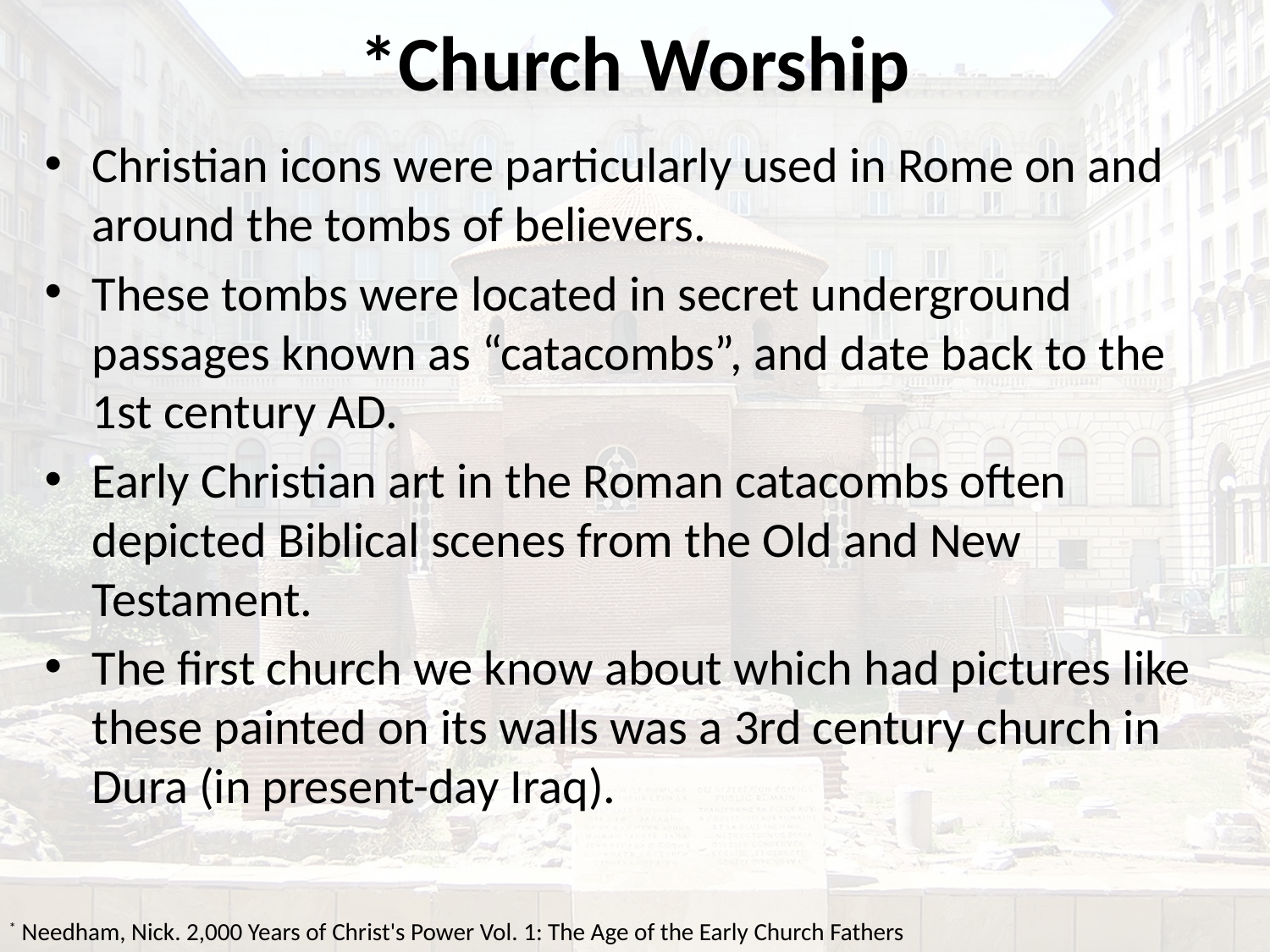

# *Church Worship
Christian icons were particularly used in Rome on and around the tombs of believers.
These tombs were located in secret underground passages known as “catacombs”, and date back to the 1st century AD.
Early Christian art in the Roman catacombs often depicted Biblical scenes from the Old and New Testament.
The first church we know about which had pictures like these painted on its walls was a 3rd century church in Dura (in present-day Iraq).
* Needham, Nick. 2,000 Years of Christ's Power Vol. 1: The Age of the Early Church Fathers